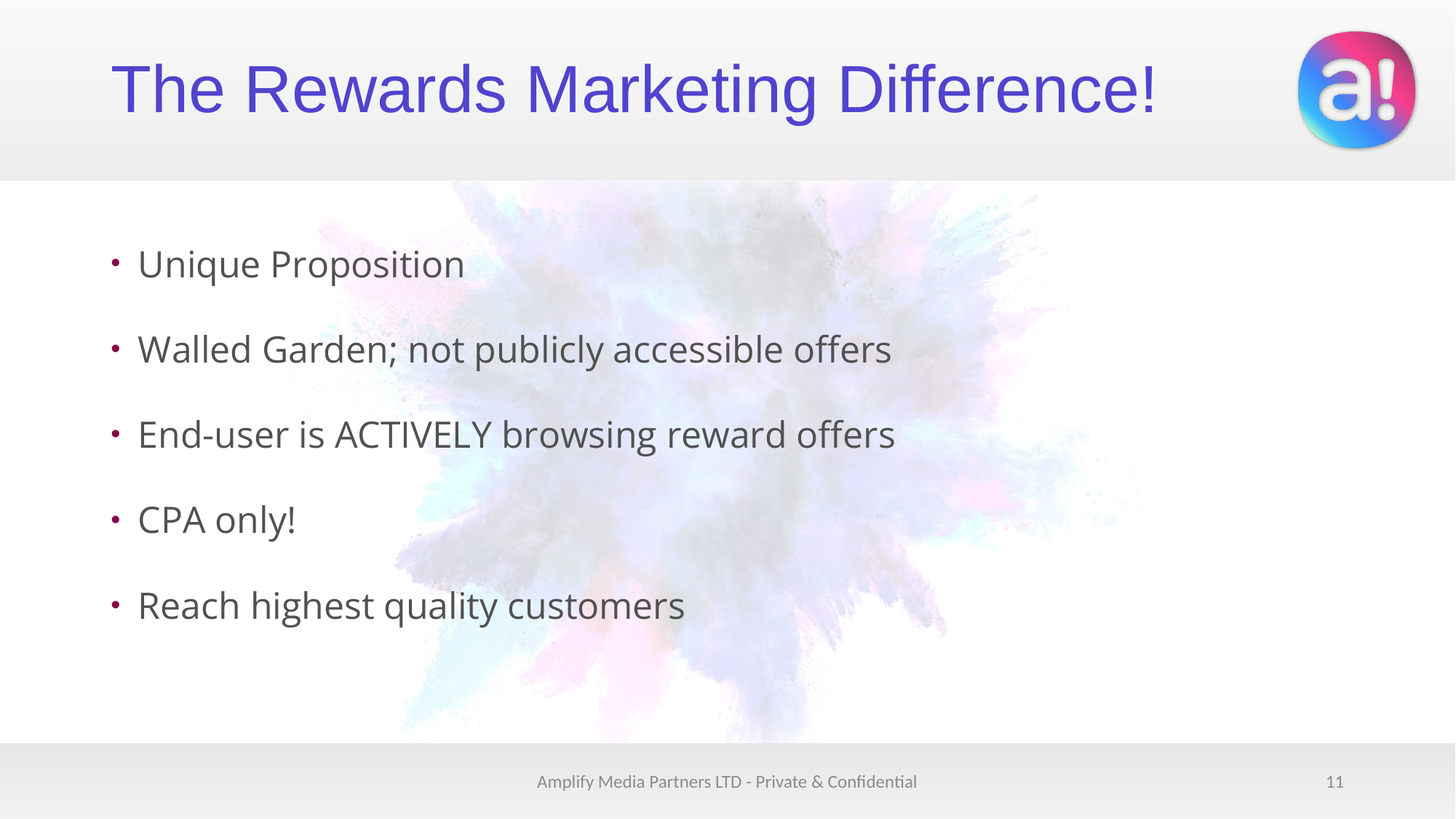

# The Rewards Marketing Difference!
Unique Proposition
Walled Garden; not publicly accessible offers
End-user is ACTIVELY browsing reward offers
CPA only!
Reach highest quality customers

Amplify Media Partners LTD - Private & Confidential
11